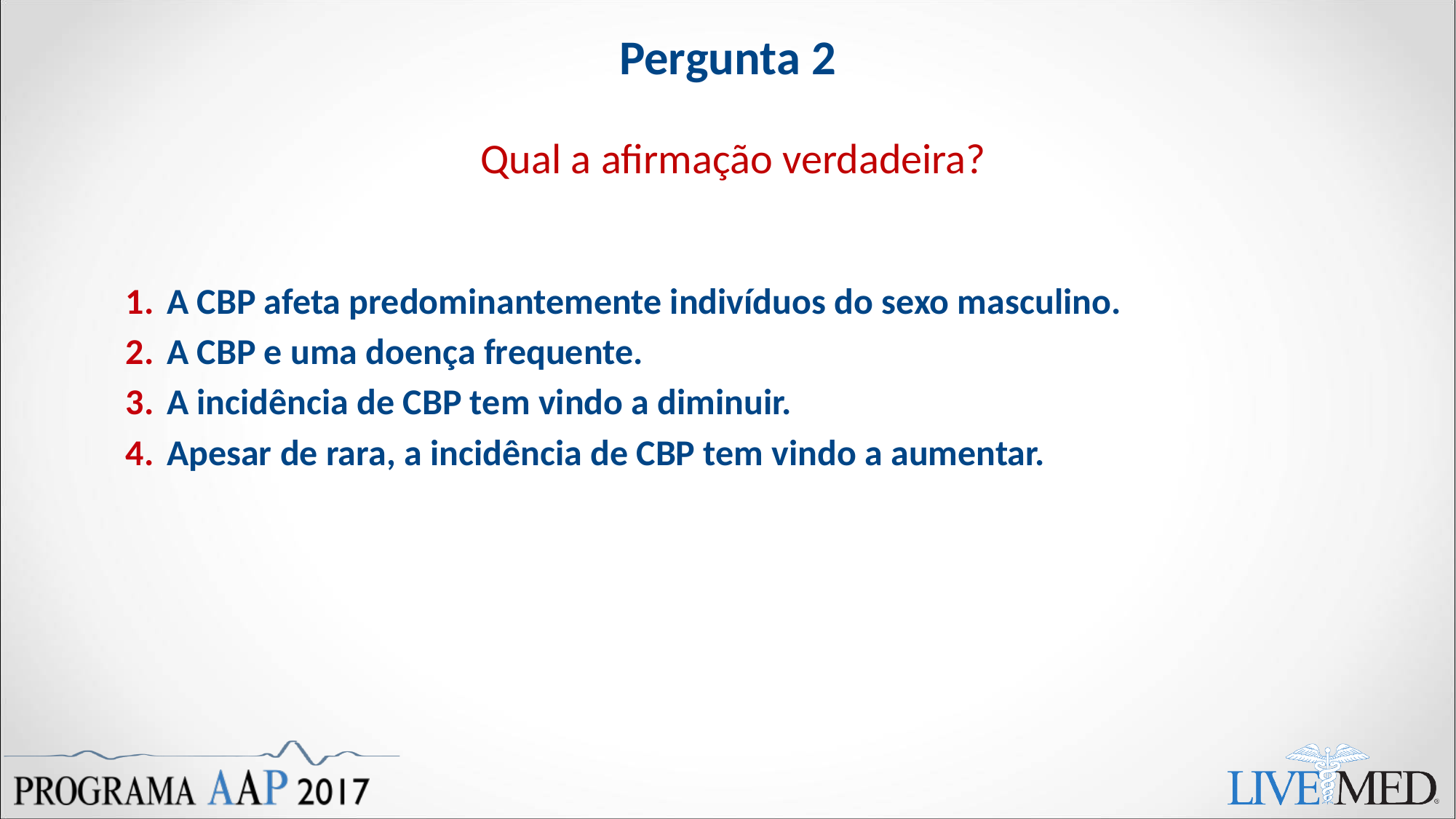

# Pergunta 2
Qual a afirmação verdadeira?

A CBP afeta predominantemente indivíduos do sexo masculino.
A CBP e uma doença frequente.
A incidência de CBP tem vindo a diminuir.
Apesar de rara, a incidência de CBP tem vindo a aumentar.